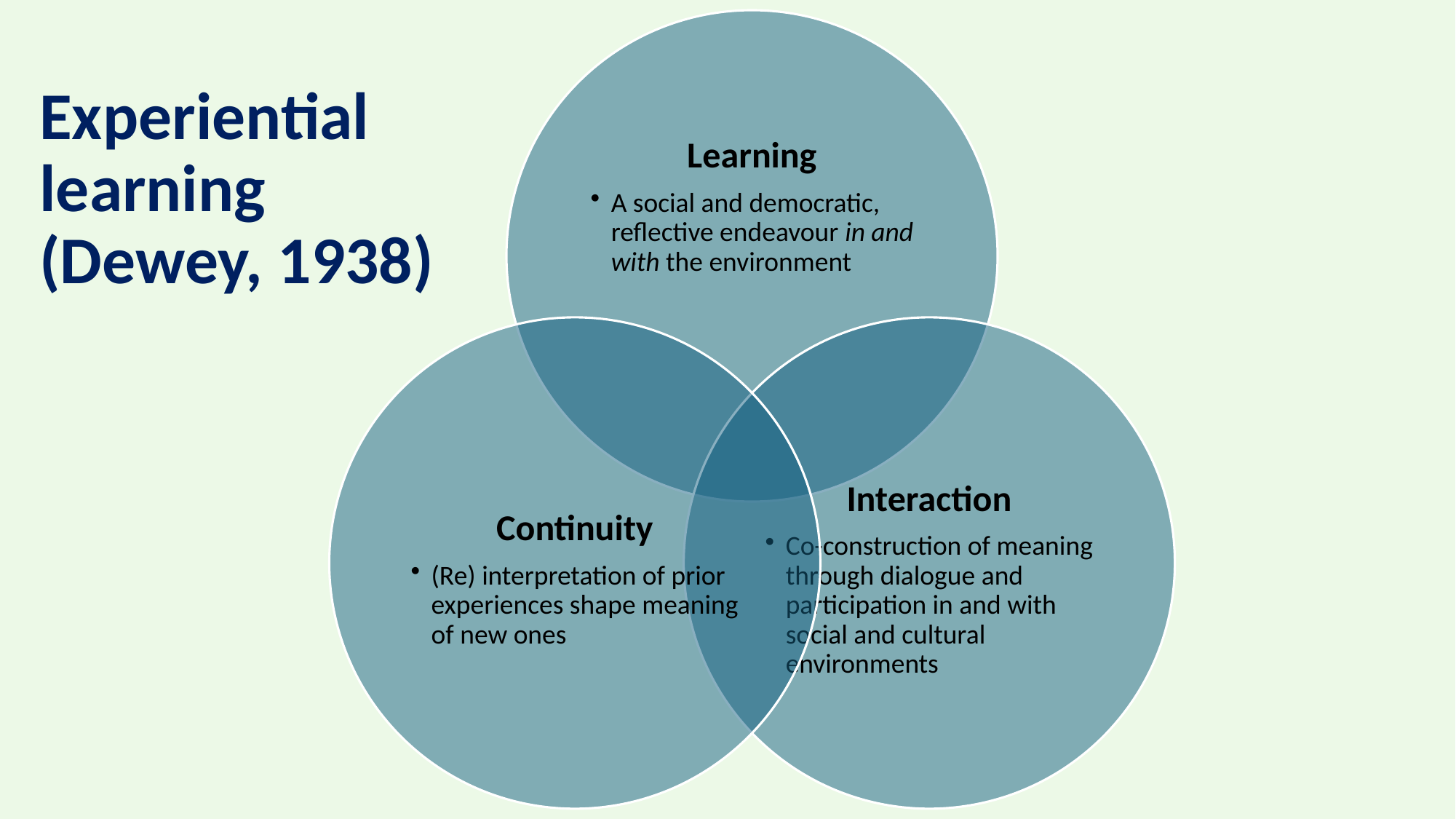

Learning
A social and democratic, reflective endeavour in and with the environment
Interaction
Co-construction of meaning through dialogue and participation in and with social and cultural environments
Continuity
(Re) interpretation of prior experiences shape meaning of new ones
# Experiential learning (Dewey, 1938)